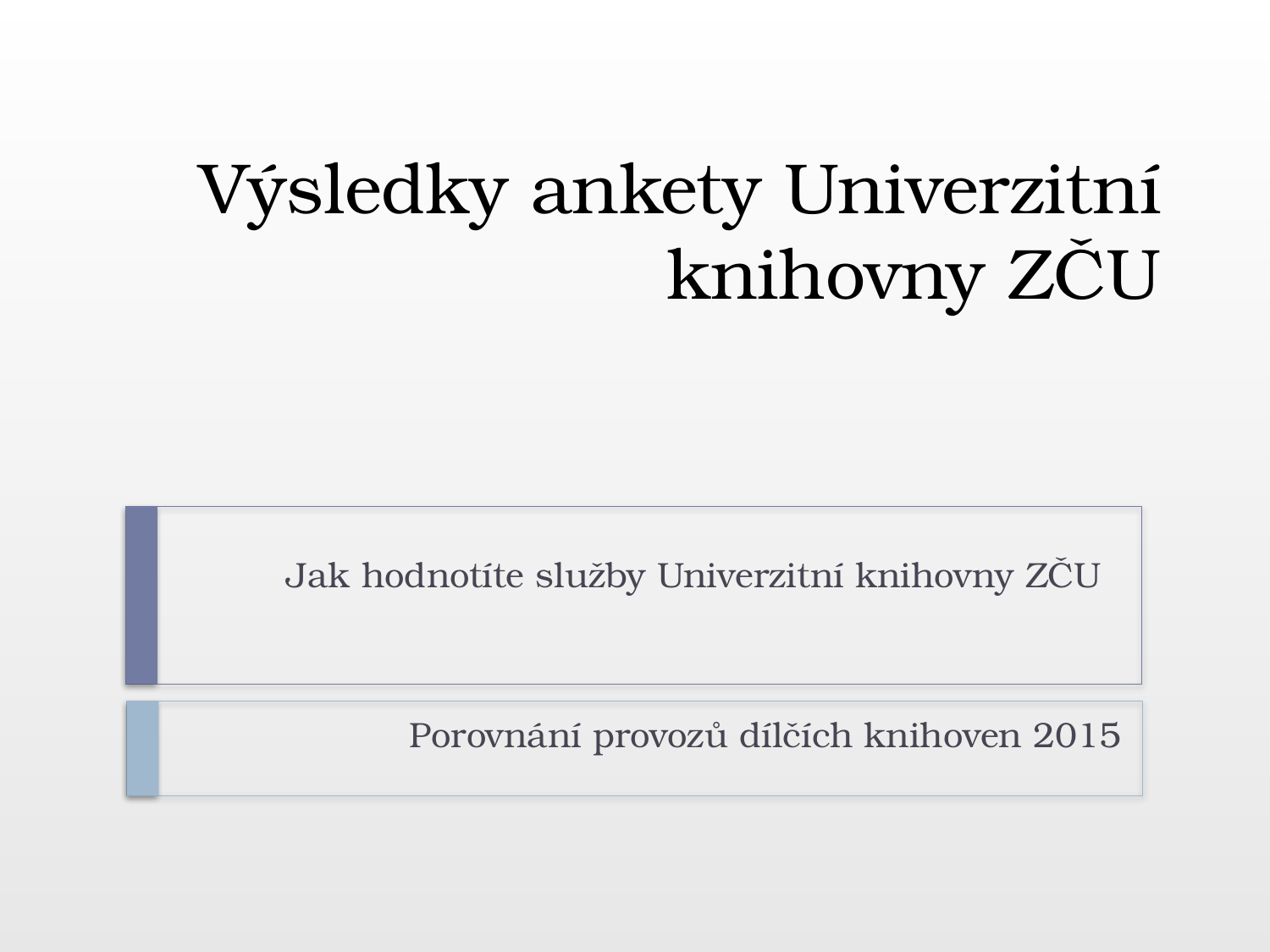

# Výsledky ankety Univerzitní knihovny ZČU

 Jak hodnotíte služby Univerzitní knihovny ZČU
 Porovnání provozů dílčích knihoven 2015